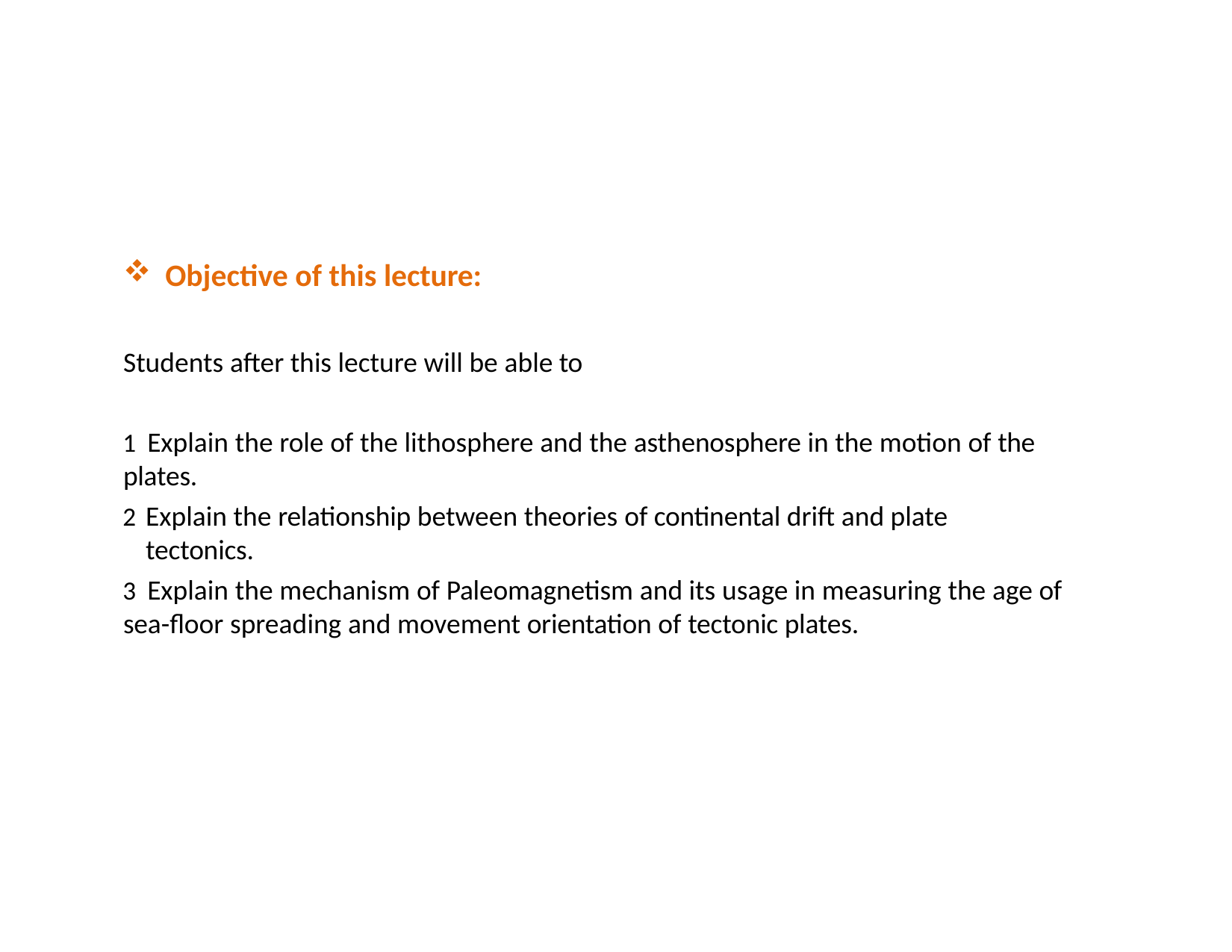

Objective of this lecture:

Students after this lecture will be able to

	Explain the role of the lithosphere and the asthenosphere in the motion of the plates.
Explain the relationship between theories of continental drift and plate tectonics.
	Explain the mechanism of Paleomagnetism and its usage in measuring the age of sea-floor spreading and movement orientation of tectonic plates.
3